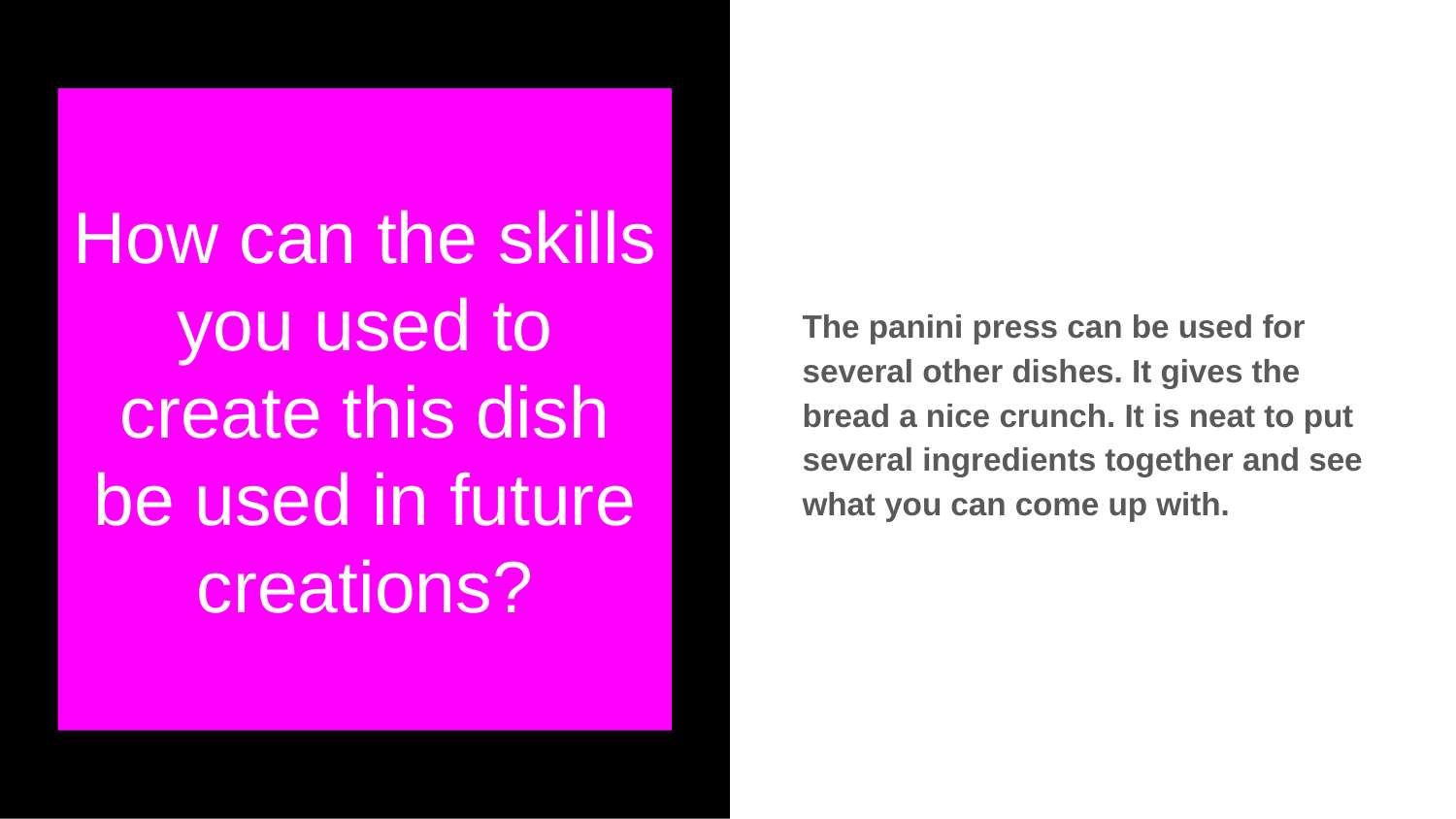

The panini press can be used for several other dishes. It gives the bread a nice crunch. It is neat to put several ingredients together and see what you can come up with.
# How can the skills you used to create this dish be used in future creations?